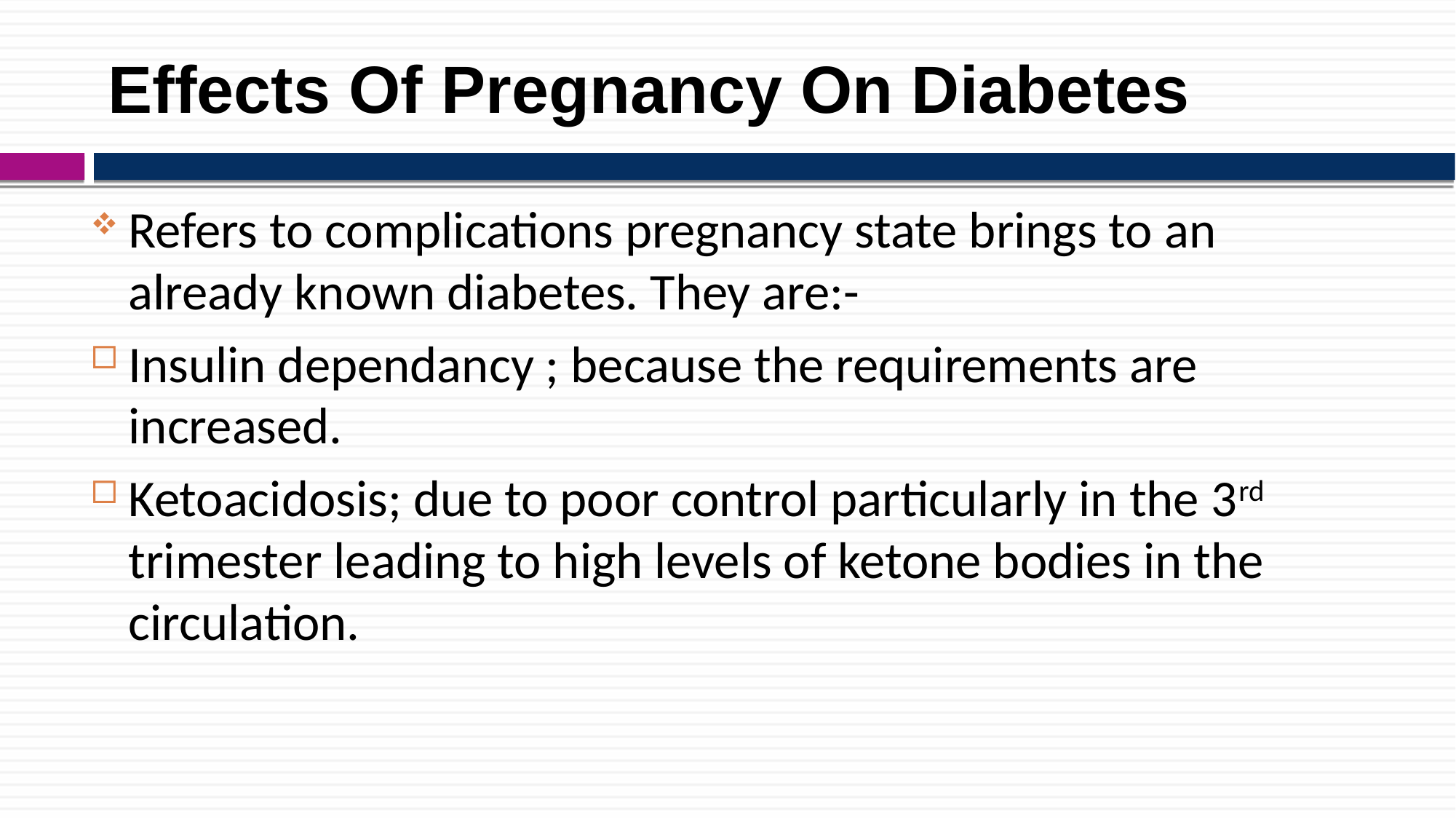

Effects Of Pregnancy On Diabetes
Refers to complications pregnancy state brings to an already known diabetes. They are:-
Insulin dependancy ; because the requirements are increased.
Ketoacidosis; due to poor control particularly in the 3rd trimester leading to high levels of ketone bodies in the circulation.